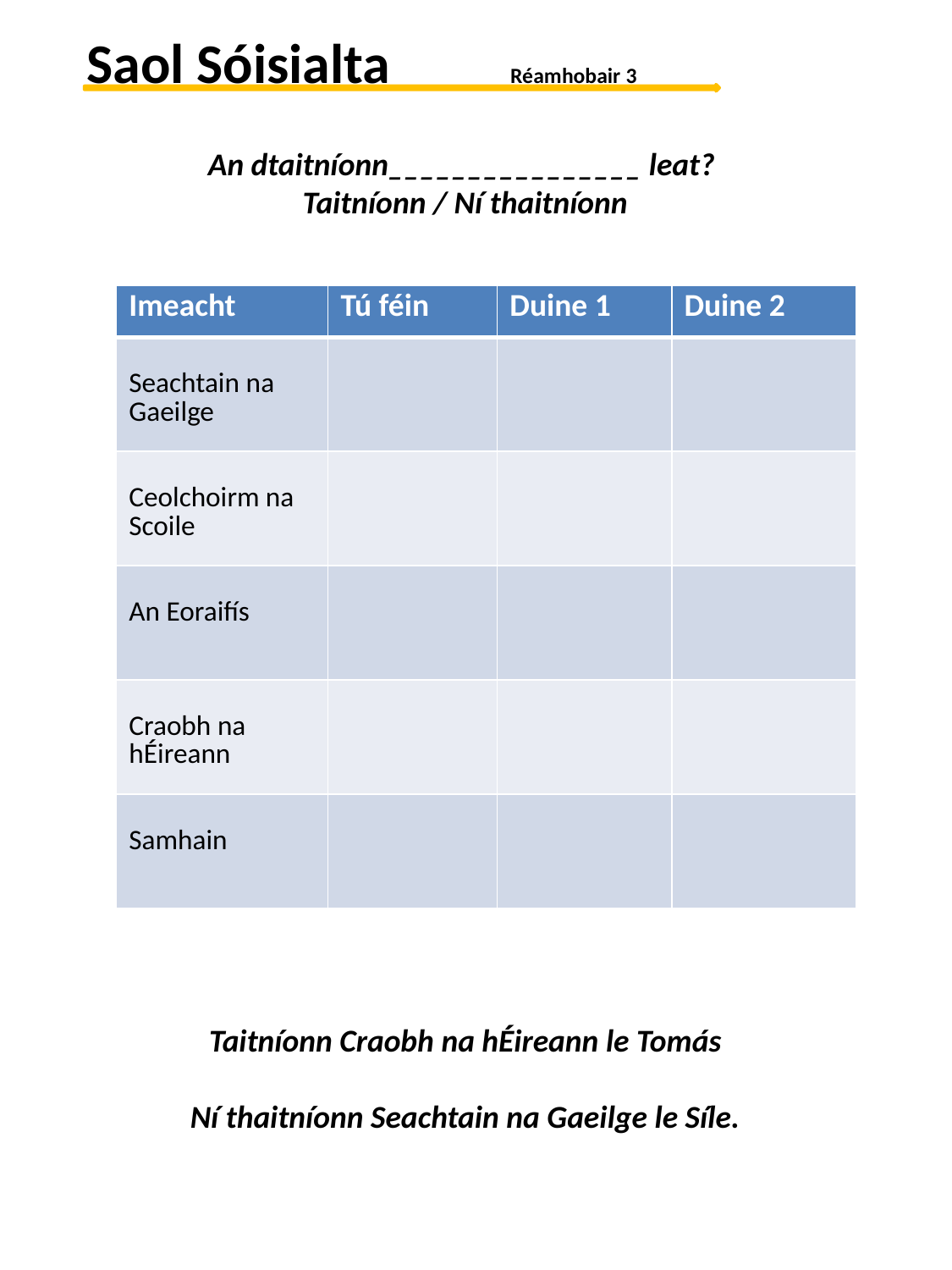

Saol Sóisialta		                        Réamhobair 3

An dtaitníonn________________ leat?
Taitníonn / Ní thaitníonn

Taitníonn Craobh na hÉireann le Tomás

Ní thaitníonn Seachtain na Gaeilge le Síle.

| Imeacht | Tú féin | Duine 1 | Duine 2 |
| --- | --- | --- | --- |
| Seachtain na Gaeilge |  |  |  |
| Ceolchoirm na Scoile |  |  |  |
| An Eoraifís |  |  |  |
| Craobh na hÉireann |  |  |  |
| Samhain |  |  |  |